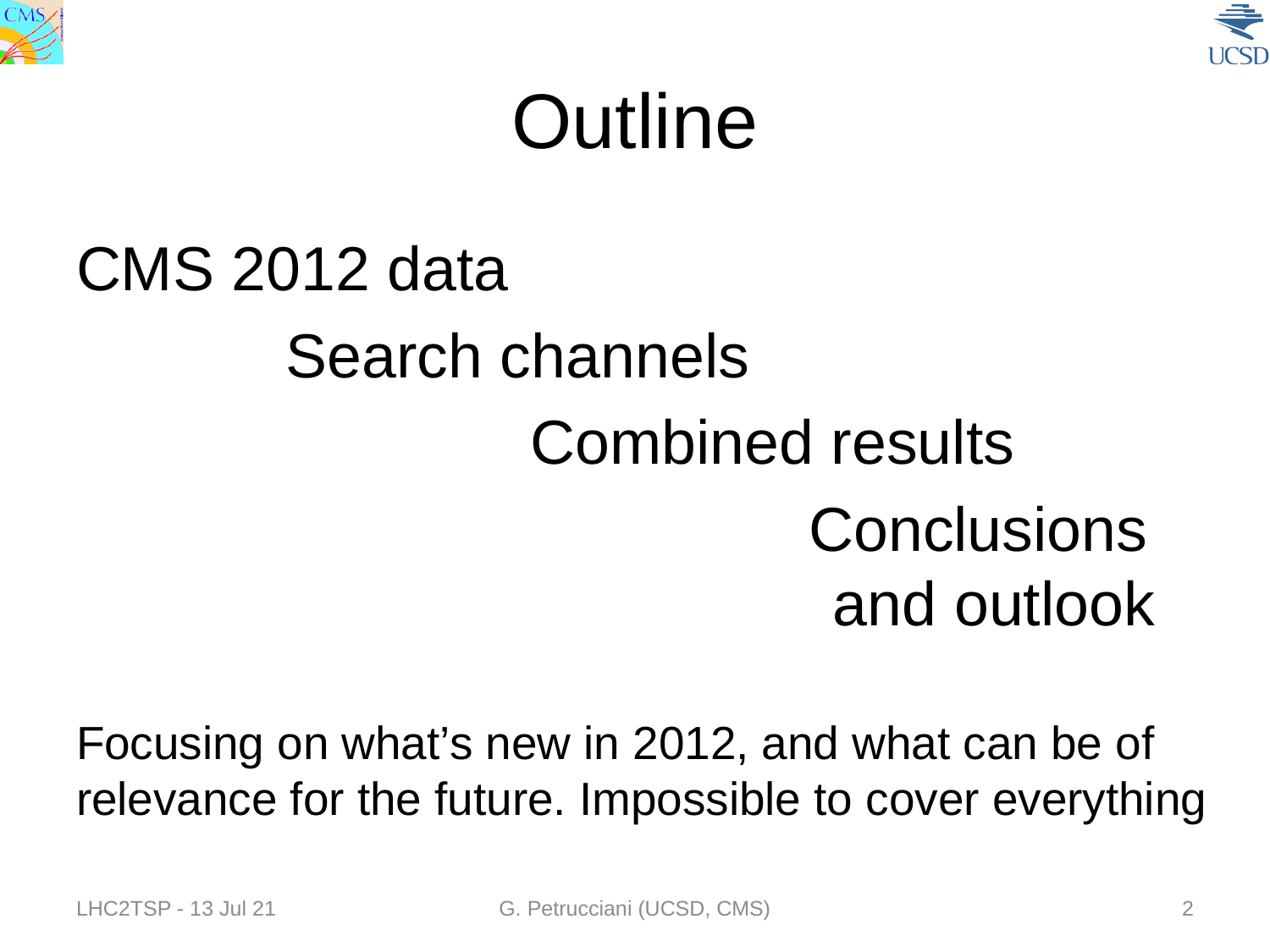

# Outline
CMS 2012 data
Search channels
Combined results
Conclusions and outlook

Focusing on what’s new in 2012, and what can be of relevance for the future. Impossible to cover everything
LHC2TSP - 13 Jul 21
G. Petrucciani (UCSD, CMS)
2